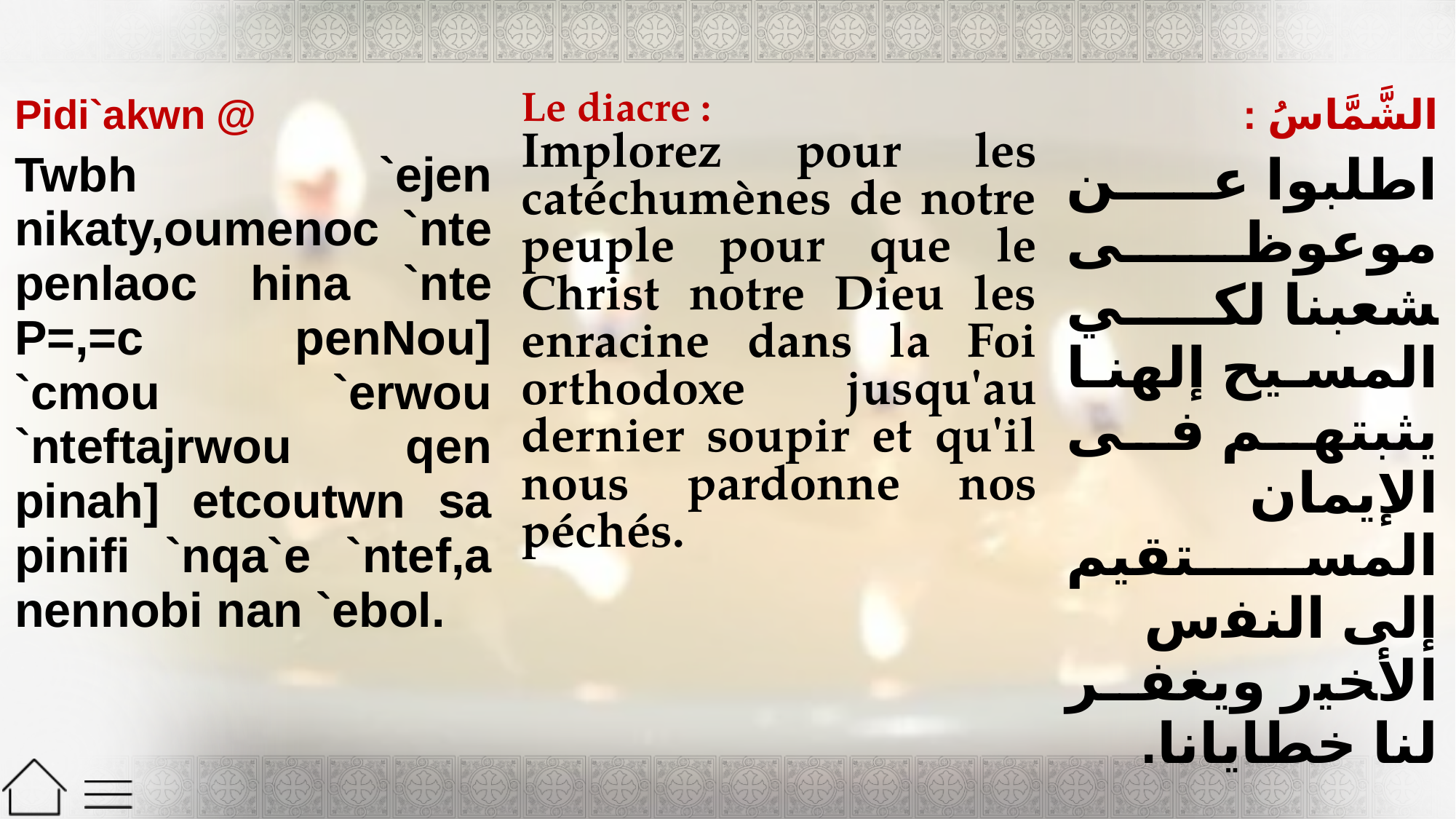

| Pidi`akwn @ Twbh `ejen nikaty,oumenoc `nte penlaoc hina `nte P=,=c penNou] `cmou `erwou `nteftajrwou qen pinah] etcoutwn sa pinifi `nqa`e `ntef,a nennobi nan `ebol. | Le diacre : Implorez pour les catéchumènes de notre peuple pour que le Christ notre Dieu les enracine dans la Foi orthodoxe jusqu'au dernier soupir et qu'il nous pardonne nos péchés. | الشَّمَّاسُ : اطلبوا عن موعوظى ﺸﻌﺒﻨﺎ لكي المسيح إلهنا يثبتهم فى الإيمان المستقيم ﺇﻟﻰ ﺍﻟﻨﻔﺱ ﺍﻷﺨﻴﺭ ويغفر لنا خطايانا. |
| --- | --- | --- |